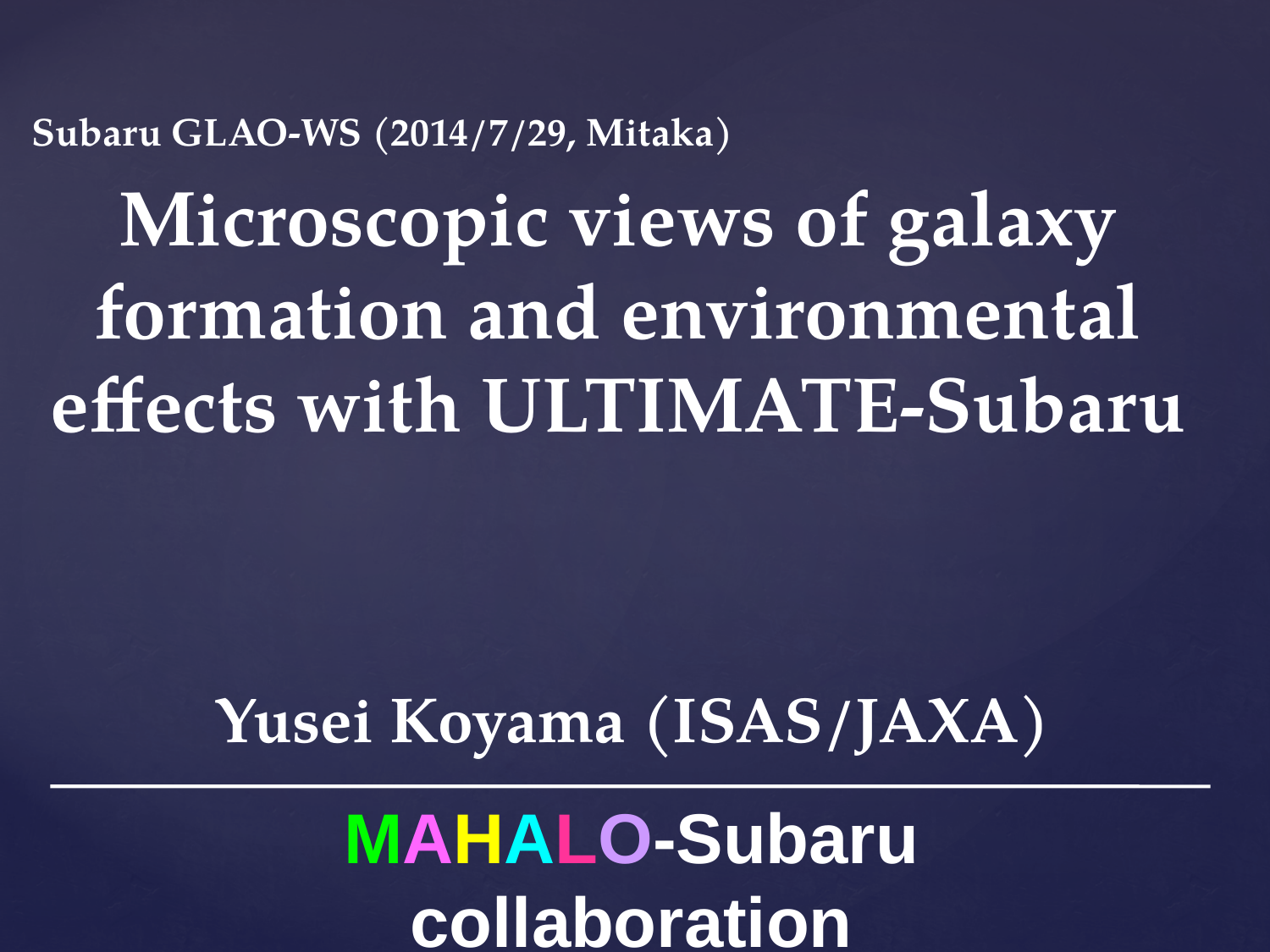

Subaru GLAO-WS (2014/7/29, Mitaka)
# Microscopic views of galaxy formation and environmental effects with ULTIMATE-Subaru
Yusei Koyama (ISAS/JAXA)

MAHALO-Subaru collaboration